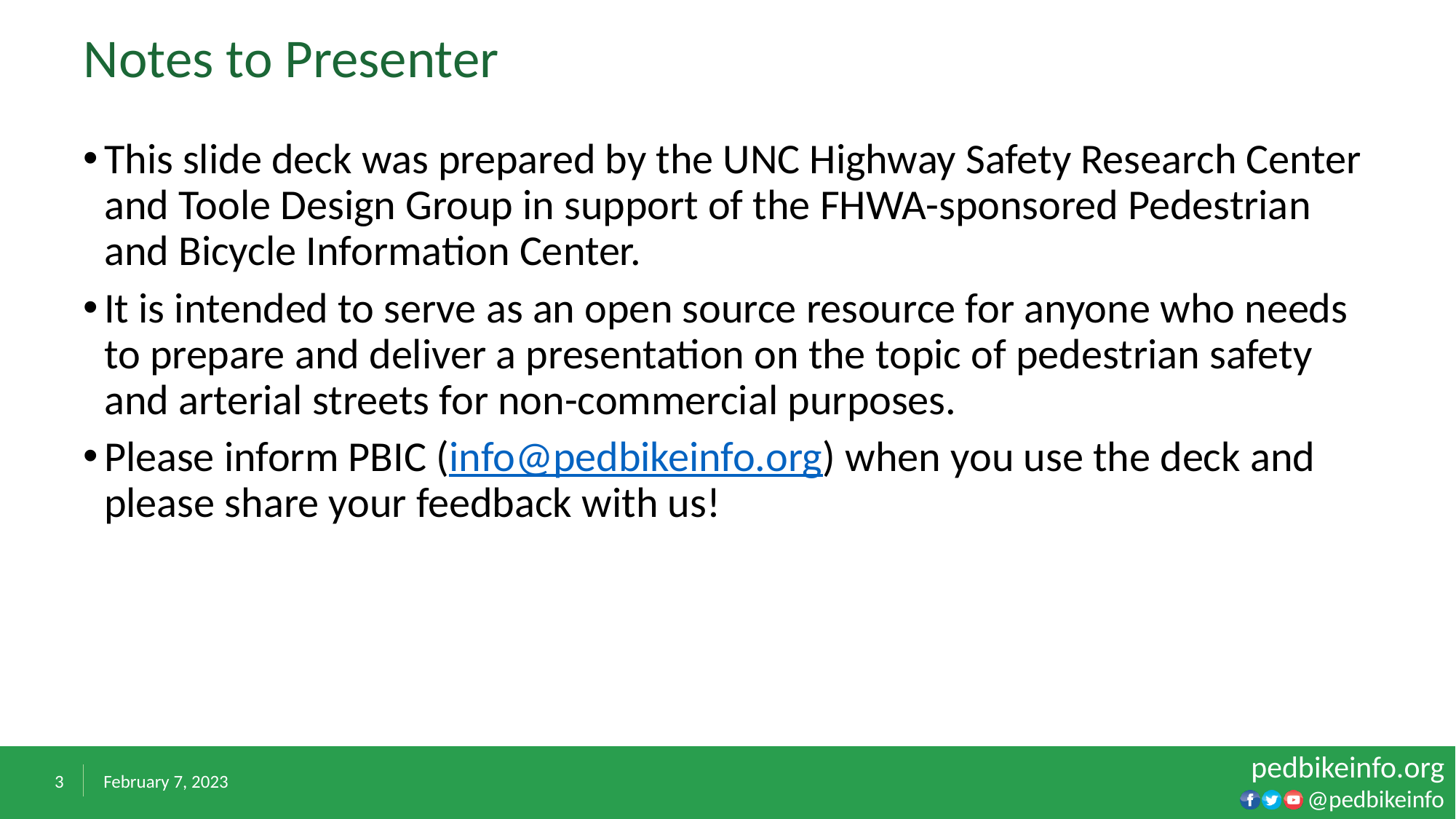

# Notes to Presenter
This slide deck was prepared by the UNC Highway Safety Research Center and Toole Design Group in support of the FHWA-sponsored Pedestrian and Bicycle Information Center.
It is intended to serve as an open source resource for anyone who needs to prepare and deliver a presentation on the topic of pedestrian safety and arterial streets for non-commercial purposes.
Please inform PBIC (info@pedbikeinfo.org) when you use the deck and please share your feedback with us!
3
February 7, 2023